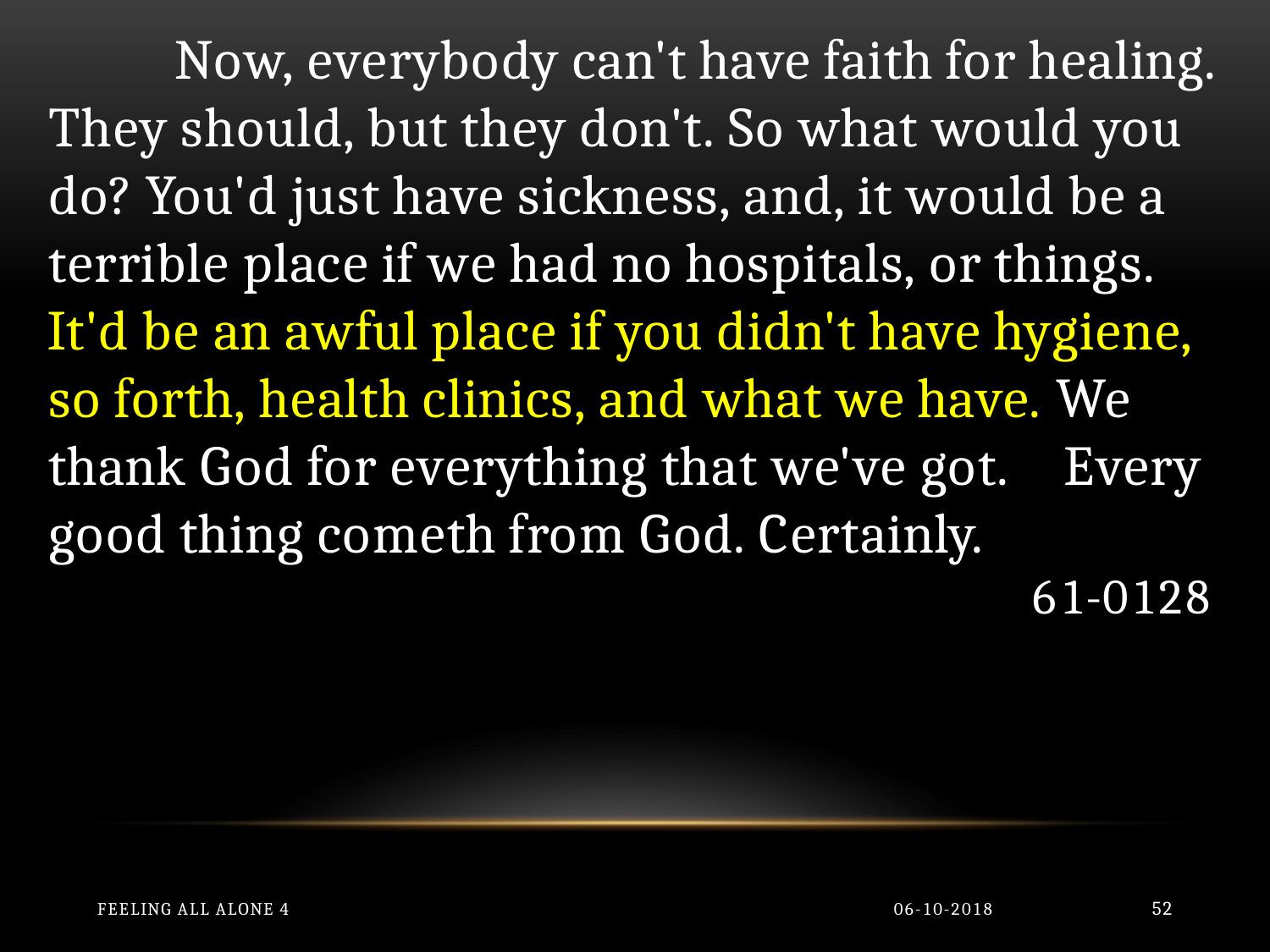

Now, everybody can't have faith for healing. They should, but they don't. So what would you do? You'd just have sickness, and, it would be a terrible place if we had no hospitals, or things. It'd be an awful place if you didn't have hygiene, so forth, health clinics, and what we have. We thank God for everything that we've got. 	Every good thing cometh from God. Certainly.
61-0128
Feeling All Alone 4
06-10-2018
52